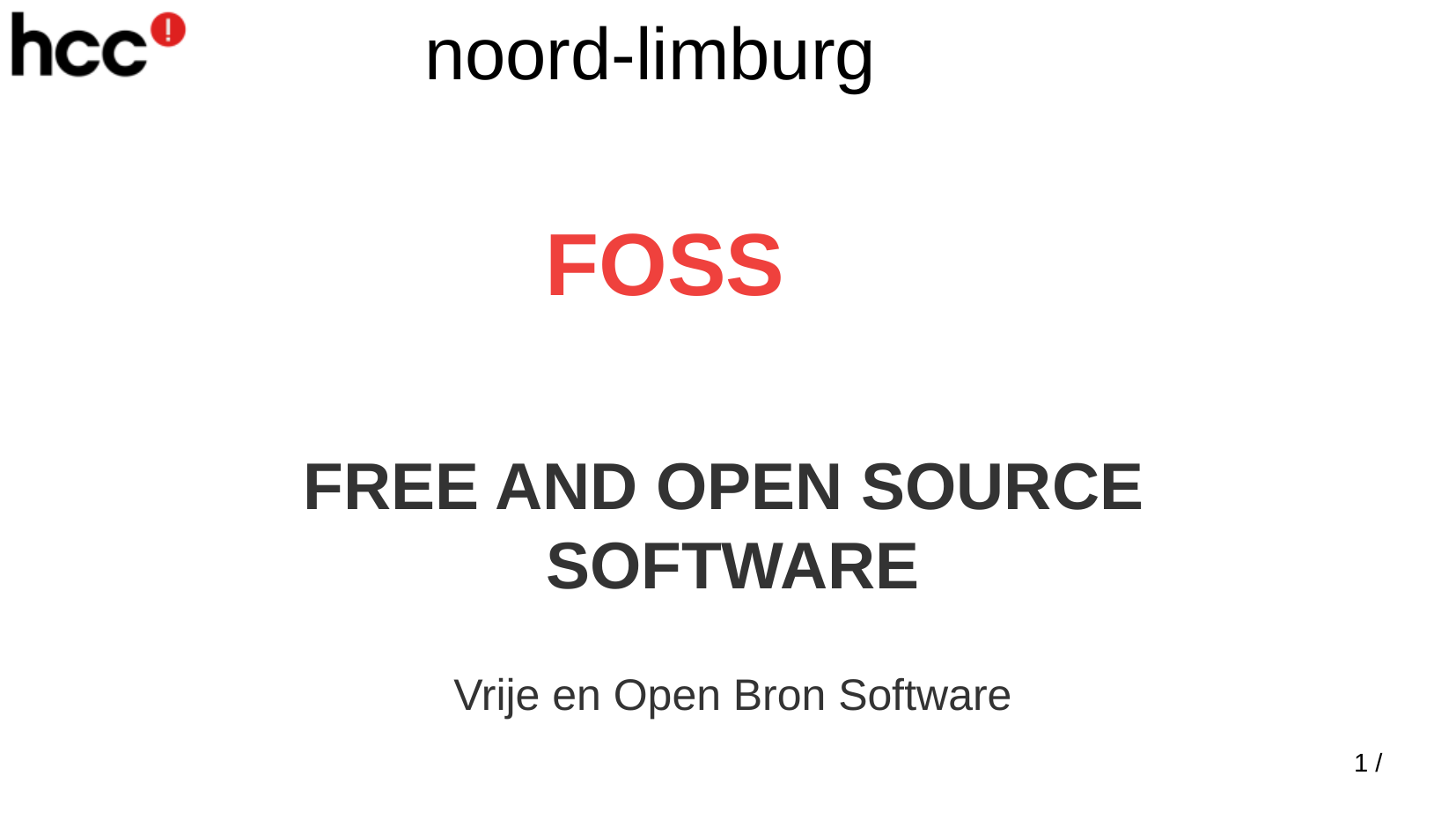

FREE AND OPEN SOURCE  SOFTWARE
Vrije en Open Bron Software
FOSS
1 /